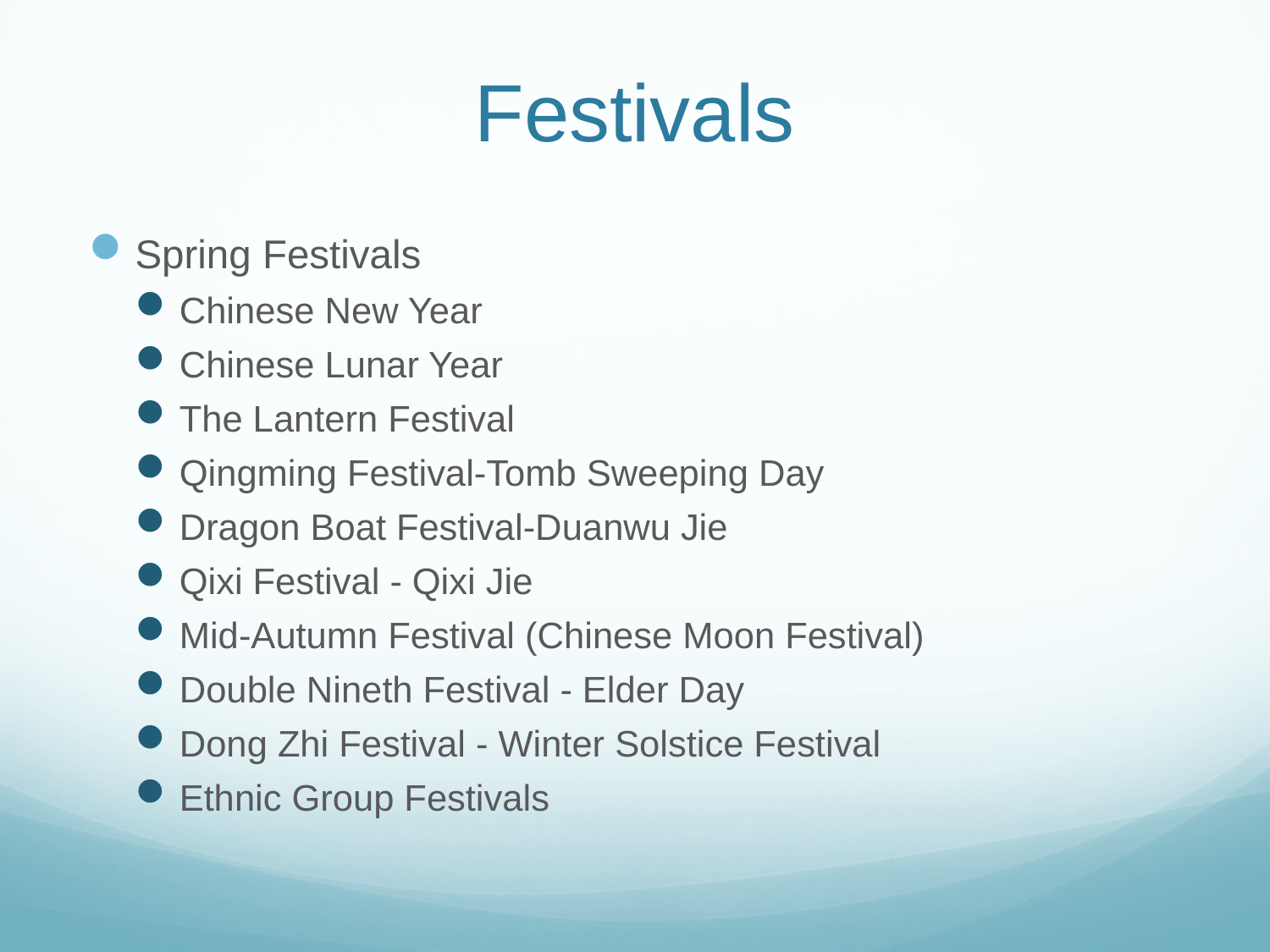

# Festivals
Spring Festivals
Chinese New Year
Chinese Lunar Year
The Lantern Festival
Qingming Festival-Tomb Sweeping Day
Dragon Boat Festival-Duanwu Jie
Qixi Festival - Qixi Jie
Mid-Autumn Festival (Chinese Moon Festival)
Double Nineth Festival - Elder Day
Dong Zhi Festival - Winter Solstice Festival
Ethnic Group Festivals